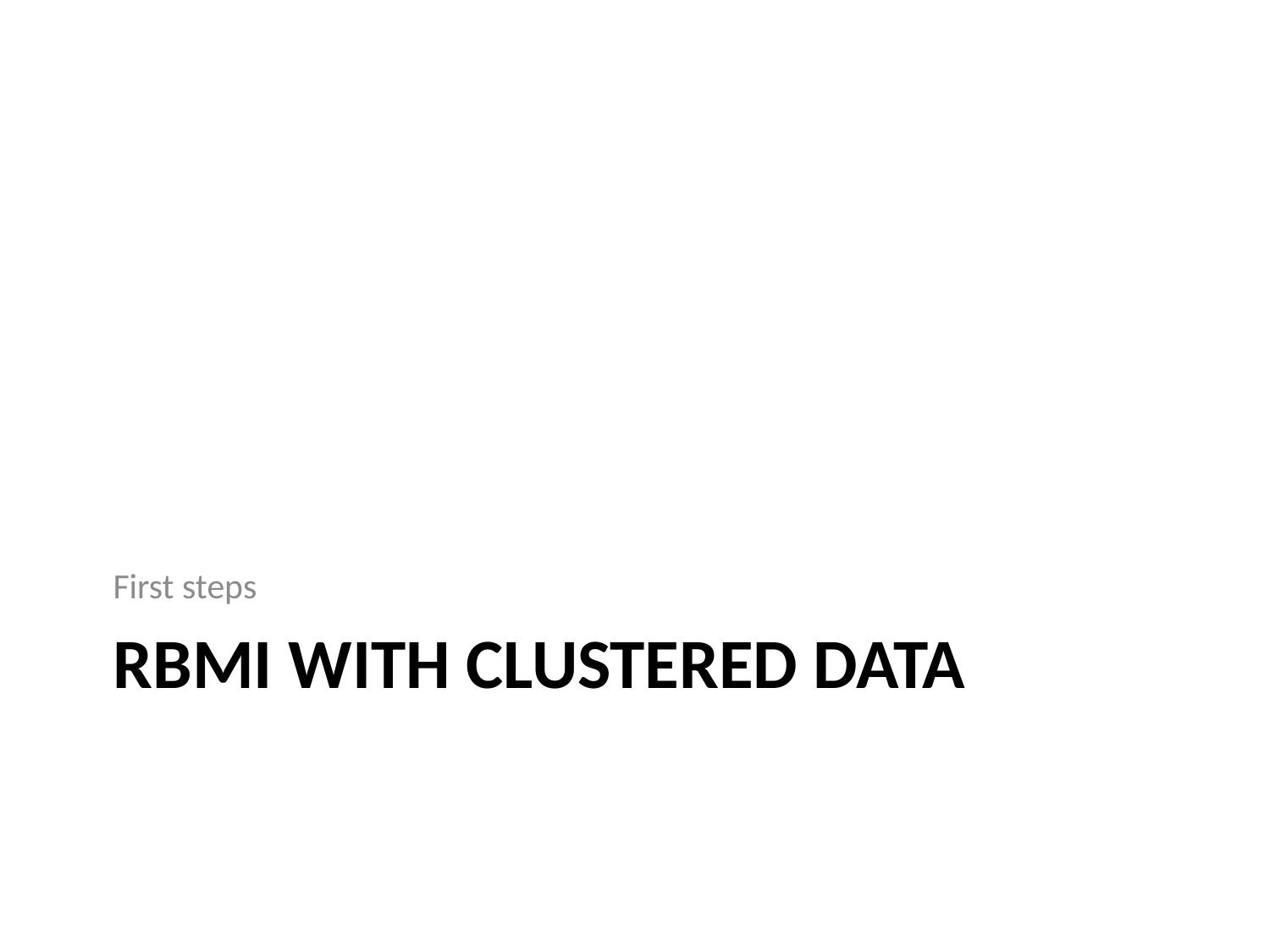

First steps
# Rbmi with clustered data